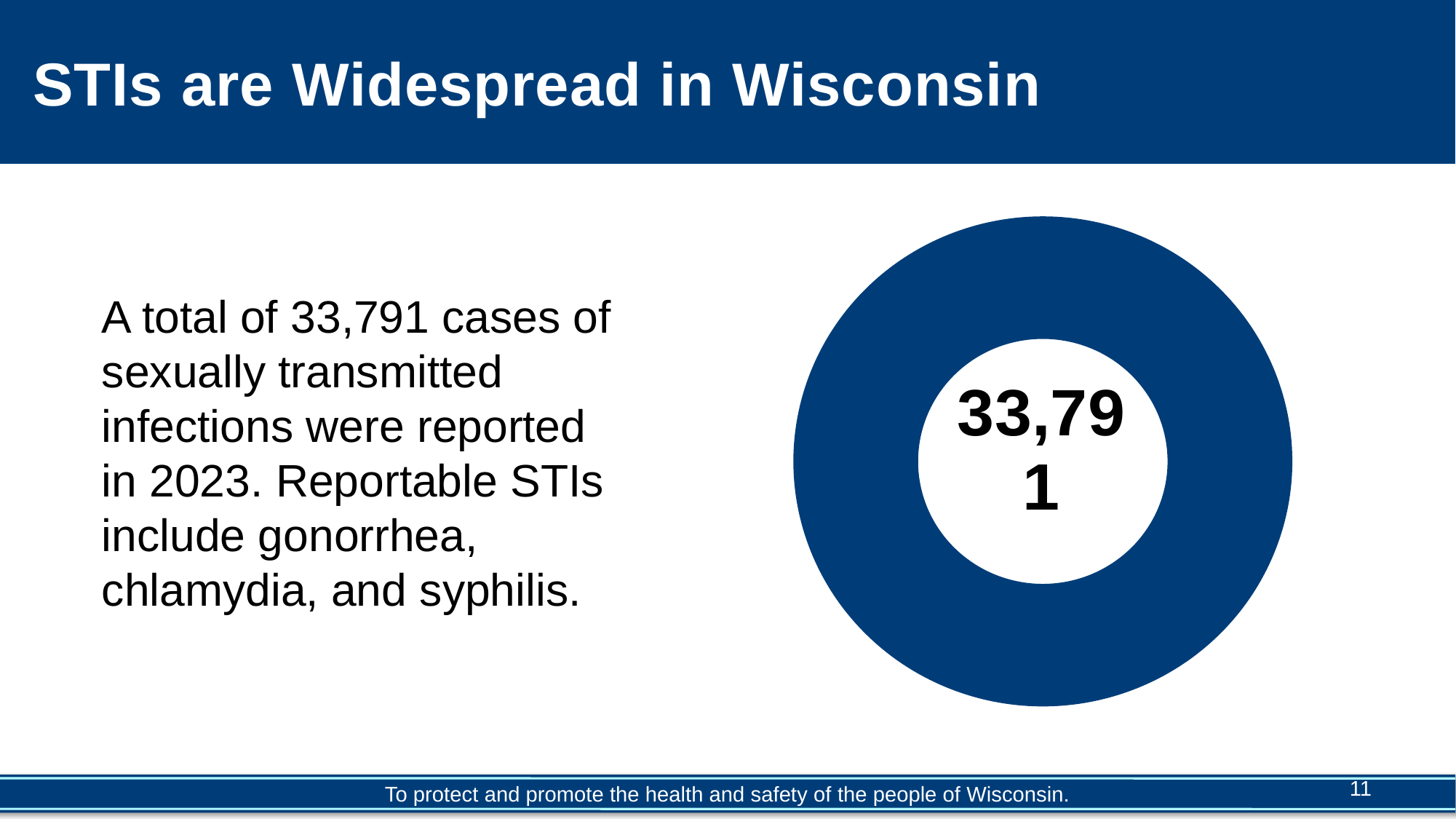

# STIs are Widespread in Wisconsin

### Chart

| Category |  |
|---|---|
| 2023 | 33791.0 |
A total of 33,791 cases of sexually transmitted infections were reported in 2023. Reportable STIs include gonorrhea, chlamydia, and syphilis.
11